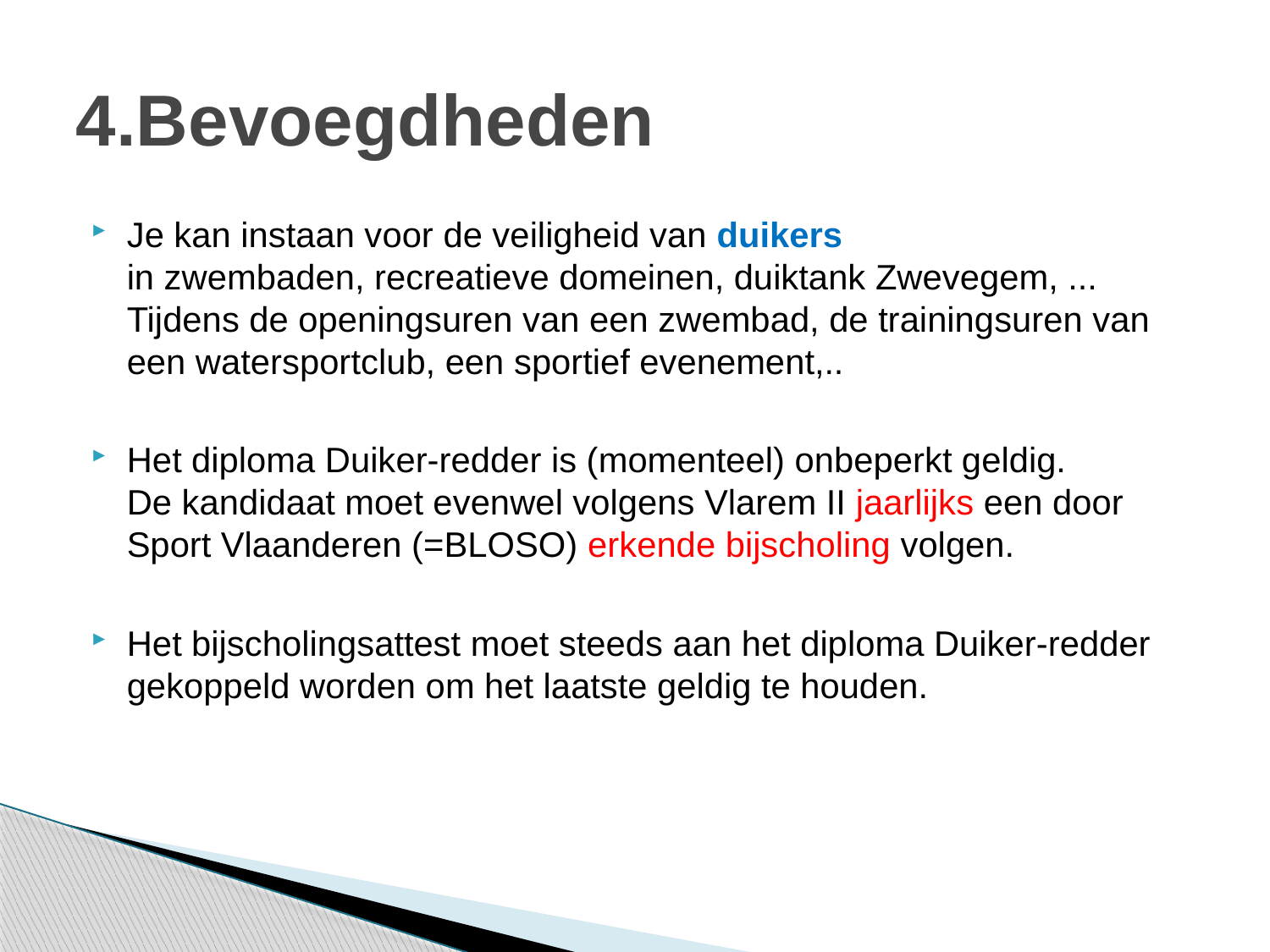

# 4.Bevoegdheden
Je kan instaan voor de veiligheid van duikers
in zwembaden, recreatieve domeinen, duiktank Zwevegem, ... Tijdens de openingsuren van een zwembad, de trainingsuren van een watersportclub, een sportief evenement,..

Het diploma Duiker-redder is (momenteel) onbeperkt geldig.
De kandidaat moet evenwel volgens Vlarem II jaarlijks een door Sport Vlaanderen (=BLOSO) erkende bijscholing volgen.

Het bijscholingsattest moet steeds aan het diploma Duiker-redder gekoppeld worden om het laatste geldig te houden.